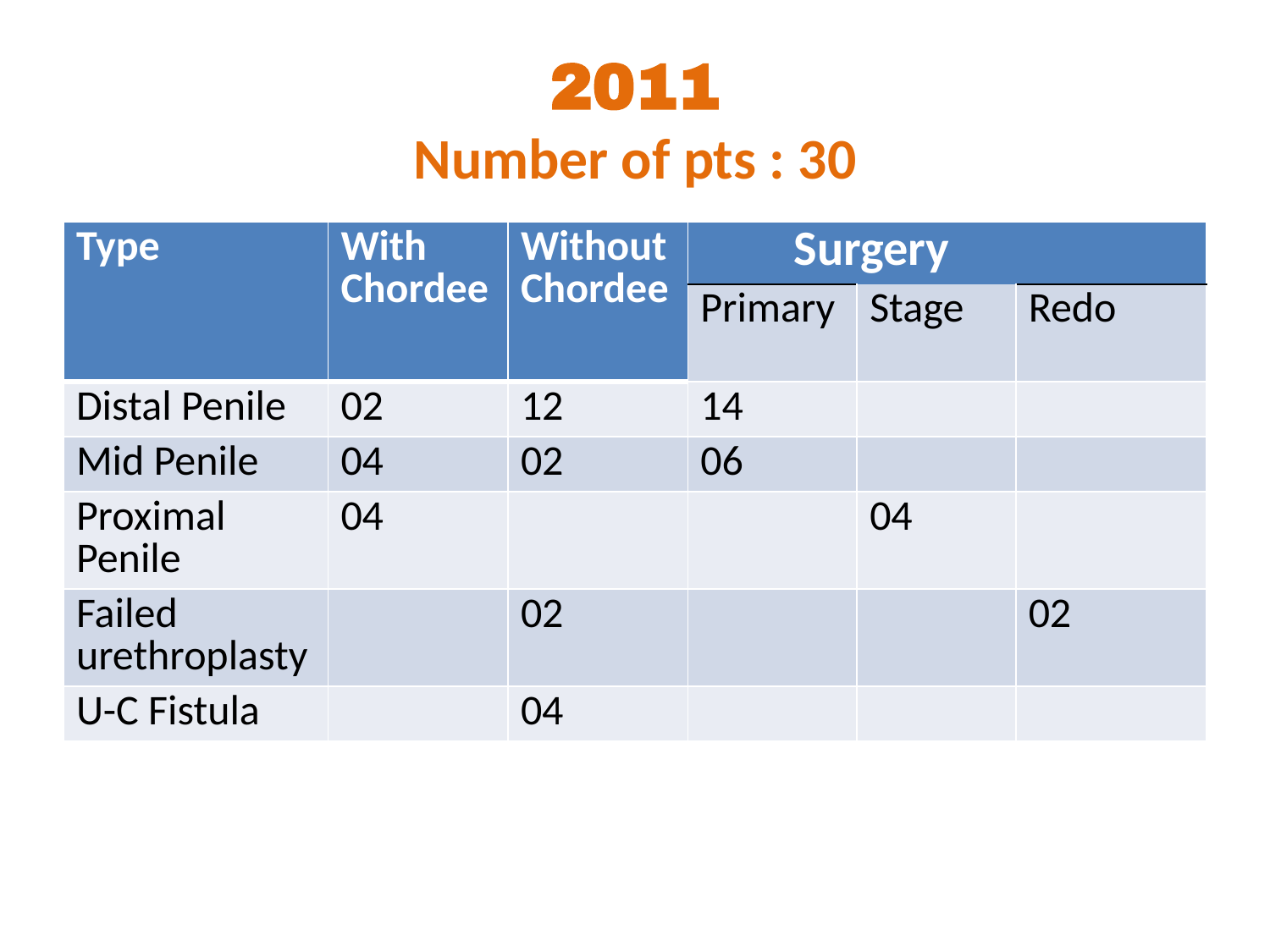

# 2011 Number of pts : 30
| Type | With Chordee | Without Chordee | Surgery |  |  |
| --- | --- | --- | --- | --- | --- |
|  |  |  | Primary | Stage | Redo |
| Distal Penile | 02 | 12 | 14 |  |  |
| Mid Penile | 04 | 02 | 06 |  |  |
| Proximal Penile | 04 |  |  | 04 |  |
| Failed urethroplasty |  | 02 |  |  | 02 |
| U-C Fistula |  | 04 |  |  |  |